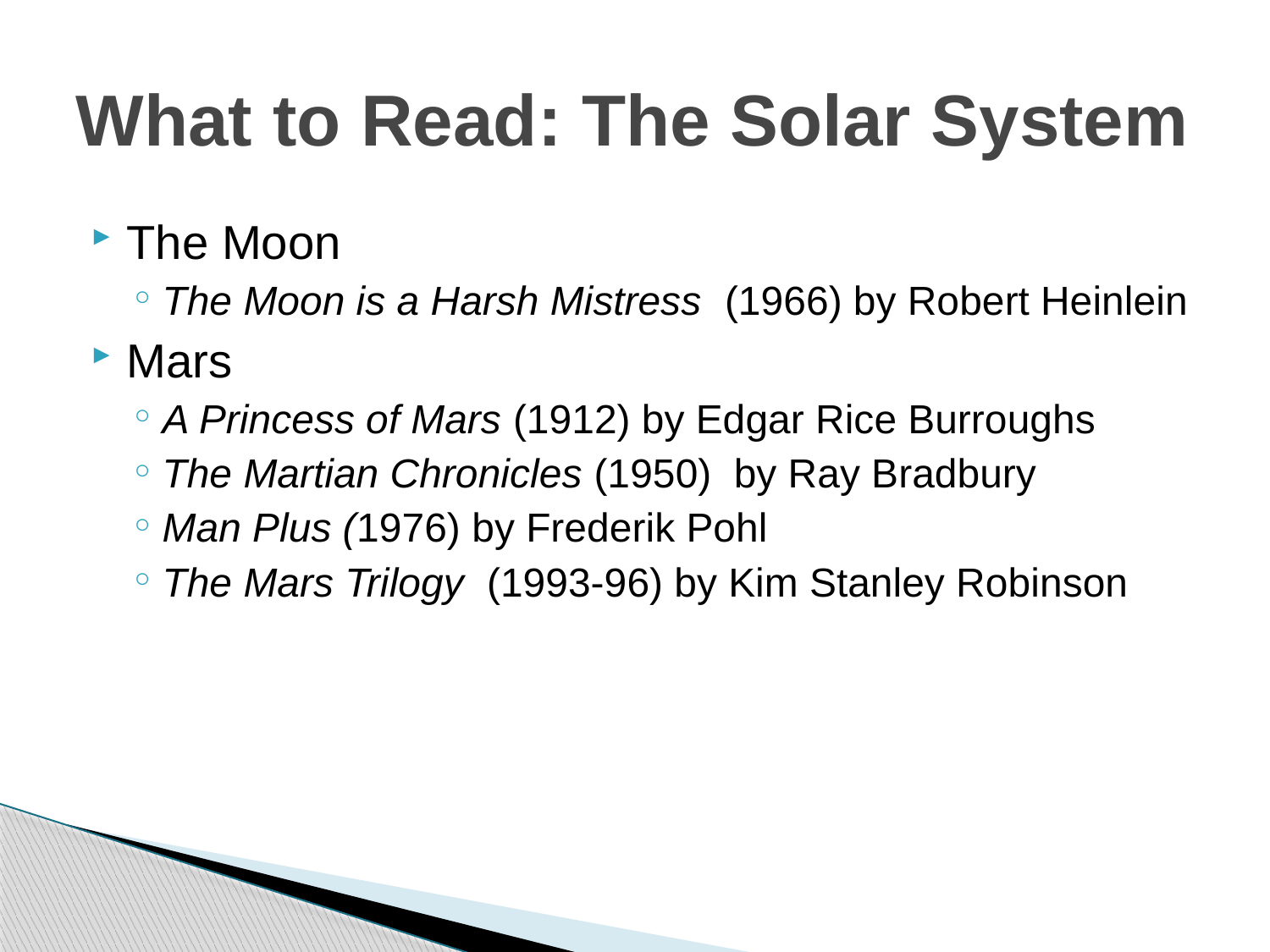

# What to Read: The Solar System
The Moon
The Moon is a Harsh Mistress  (1966) by Robert Heinlein
Mars
A Princess of Mars (1912) by Edgar Rice Burroughs
The Martian Chronicles (1950)  by Ray Bradbury
Man Plus (1976) by Frederik Pohl
The Mars Trilogy  (1993-96) by Kim Stanley Robinson